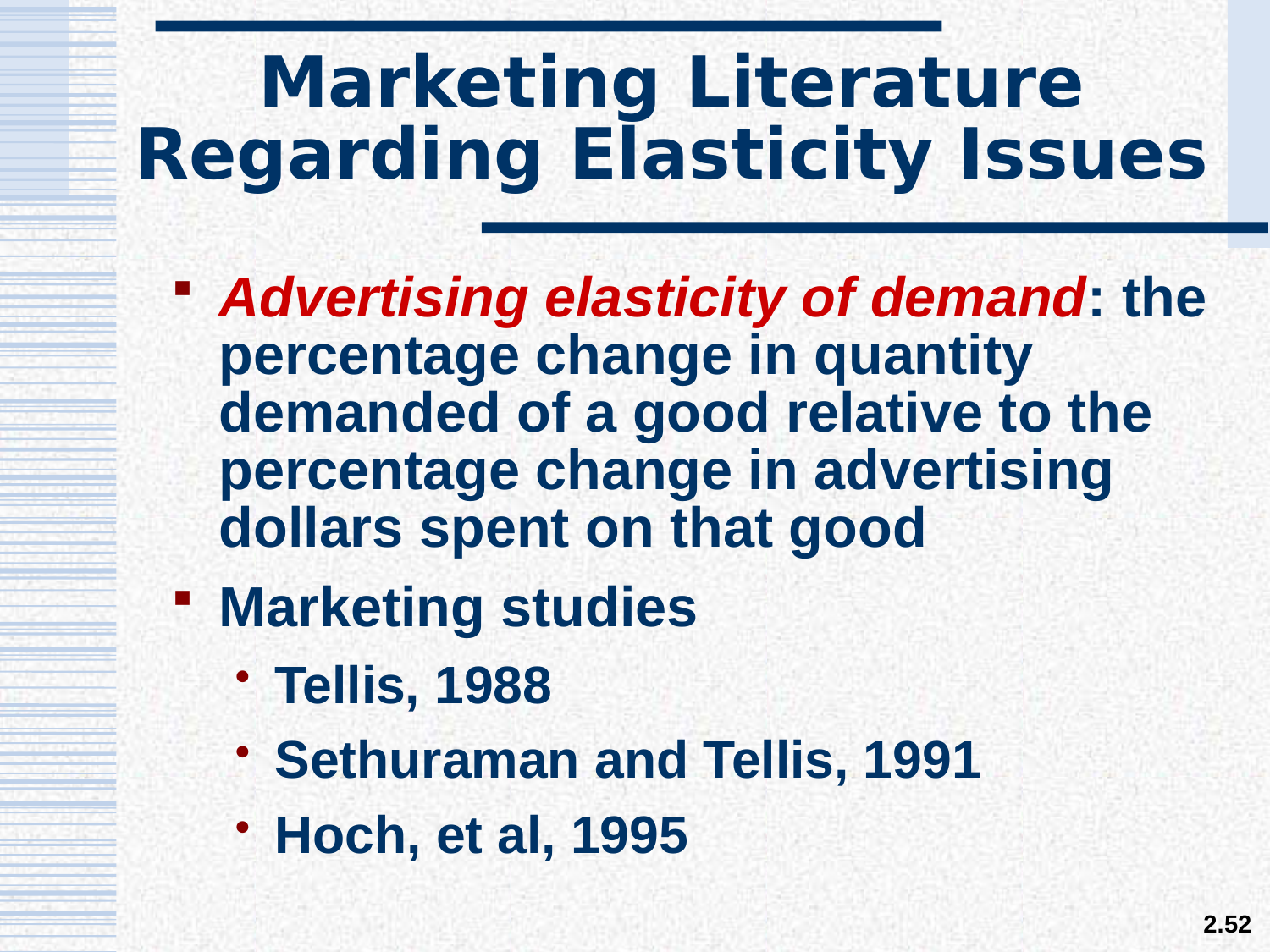

# Marketing Literature Regarding Elasticity Issues
Advertising elasticity of demand: the percentage change in quantity demanded of a good relative to the percentage change in advertising dollars spent on that good
Marketing studies
Tellis, 1988
Sethuraman and Tellis, 1991
Hoch, et al, 1995